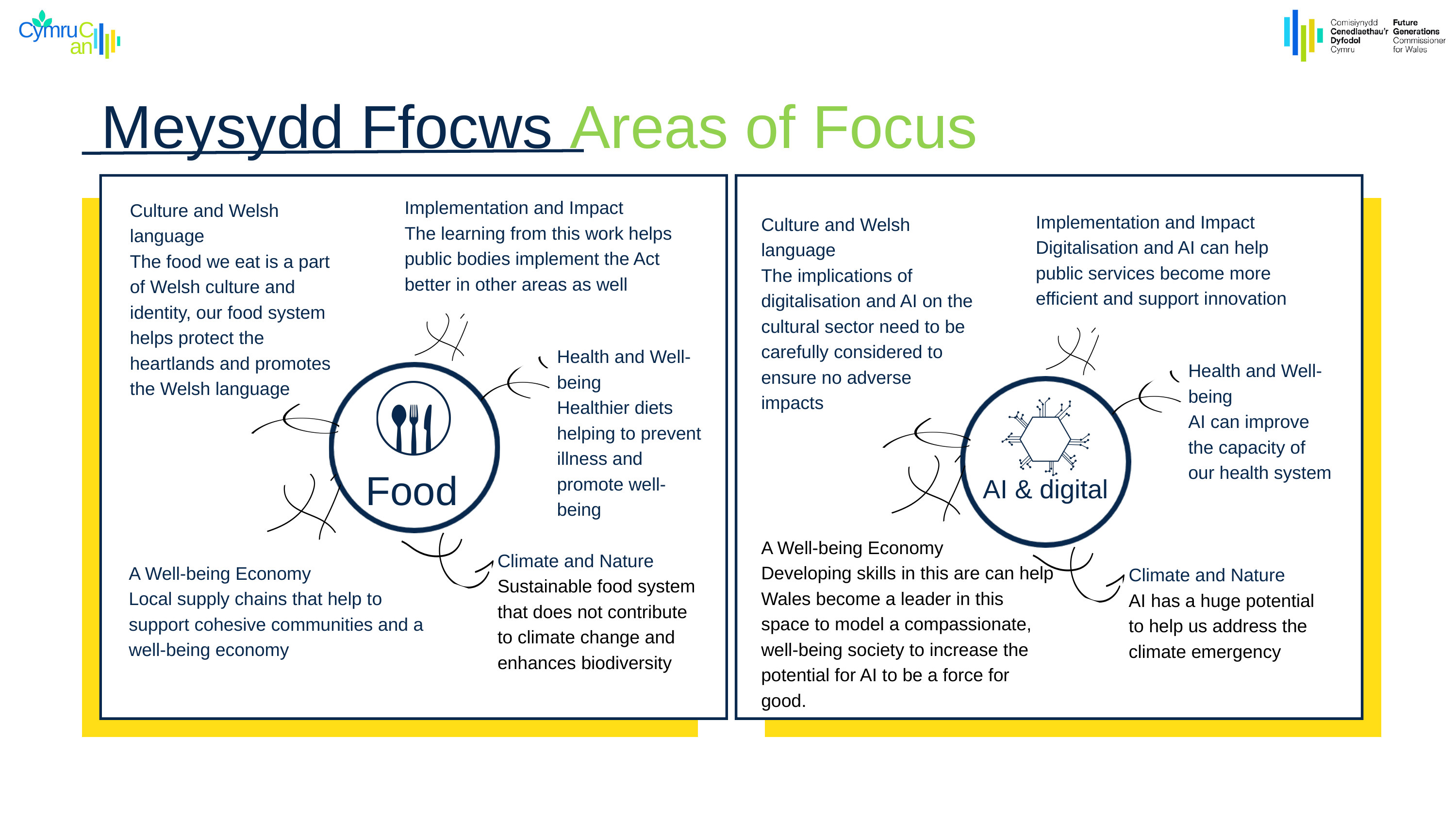

CymruCan
cymrucan

Meysydd Ffocws Areas of Focus

Implementation and Impact
The learning from this work helps public bodies implement the Act better in other areas as well
Culture and Welsh language
The food we eat is a part of Welsh culture and identity, our food system helps protect the heartlands and promotes the Welsh language

Implementation and Impact
Digitalisation and AI can help public services become more efficient and support innovation
Culture and Welsh language
The implications of digitalisation and AI on the cultural sector need to be carefully considered to ensure no adverse impacts

Health and Well-being
Healthier diets helping to prevent illness and promote well-being

Health and Well-being
AI can improve the capacity of our health system

Food

AI & digital

A Well-being Economy
Developing skills in this are can help Wales become a leader in this space to model a compassionate, well-being society to increase the potential for AI to be a force for good.

Climate and Nature
Sustainable food system that does not contribute to climate change and enhances biodiversity

A Well-being Economy
Local supply chains that help to support cohesive communities and a well-being economy
Climate and Nature
AI has a huge potential to help us address the climate emergency